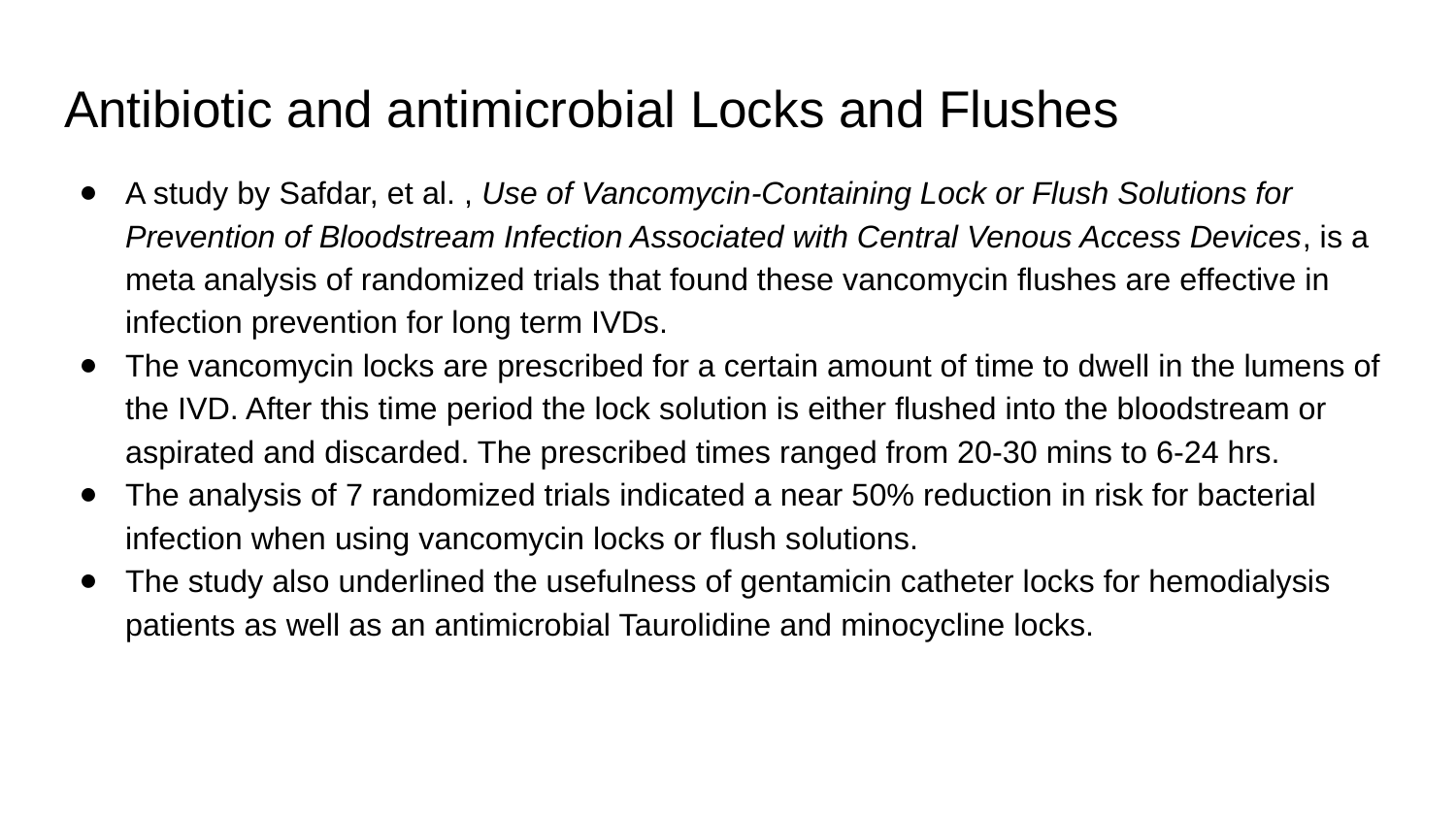

# Antibiotic and antimicrobial Locks and Flushes
A study by Safdar, et al. , Use of Vancomycin-Containing Lock or Flush Solutions for Prevention of Bloodstream Infection Associated with Central Venous Access Devices, is a meta analysis of randomized trials that found these vancomycin flushes are effective in infection prevention for long term IVDs.
The vancomycin locks are prescribed for a certain amount of time to dwell in the lumens of the IVD. After this time period the lock solution is either flushed into the bloodstream or aspirated and discarded. The prescribed times ranged from 20-30 mins to 6-24 hrs.
The analysis of 7 randomized trials indicated a near 50% reduction in risk for bacterial infection when using vancomycin locks or flush solutions.
The study also underlined the usefulness of gentamicin catheter locks for hemodialysis patients as well as an antimicrobial Taurolidine and minocycline locks.